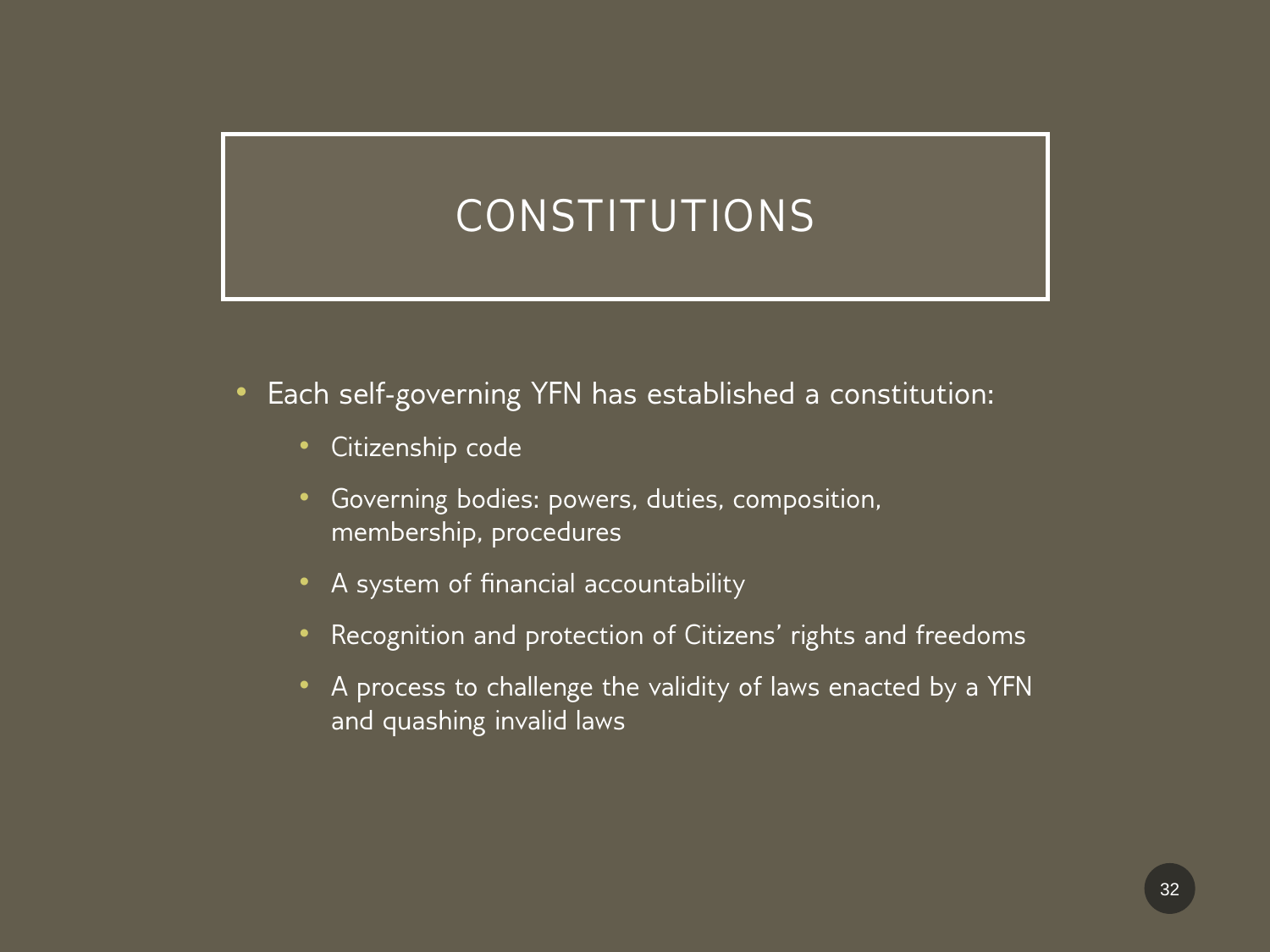

# Constitutions
Each self-governing YFN has established a constitution:
Citizenship code
Governing bodies: powers, duties, composition, membership, procedures
A system of financial accountability
Recognition and protection of Citizens’ rights and freedoms
A process to challenge the validity of laws enacted by a YFN and quashing invalid laws

32